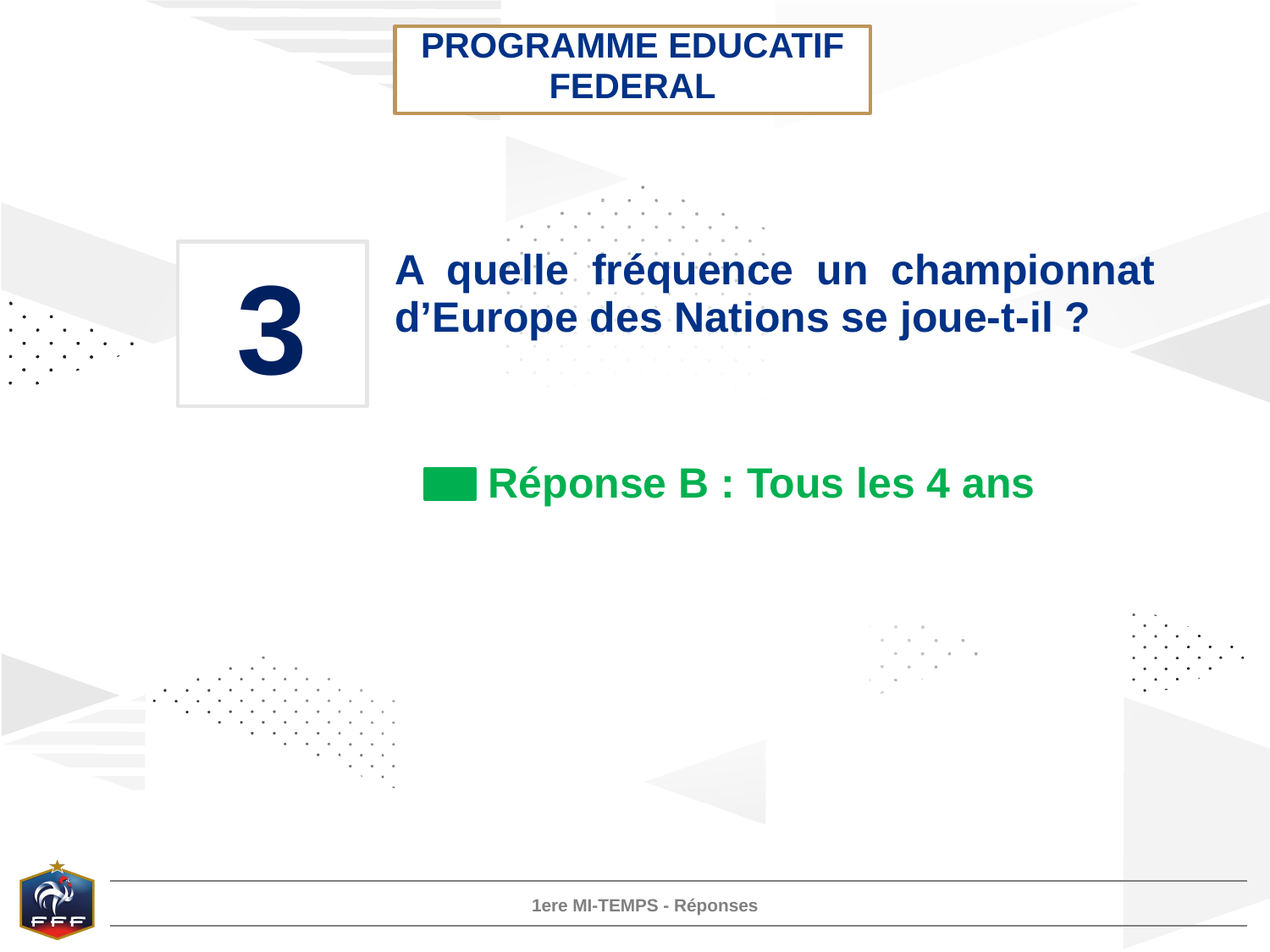

PROGRAMME EDUCATIF FEDERAL

3
A quelle fréquence un championnat d’Europe des Nations se joue-t-il ?

Réponse B : Tous les 4 ans

1ere MI-TEMPS - Réponses